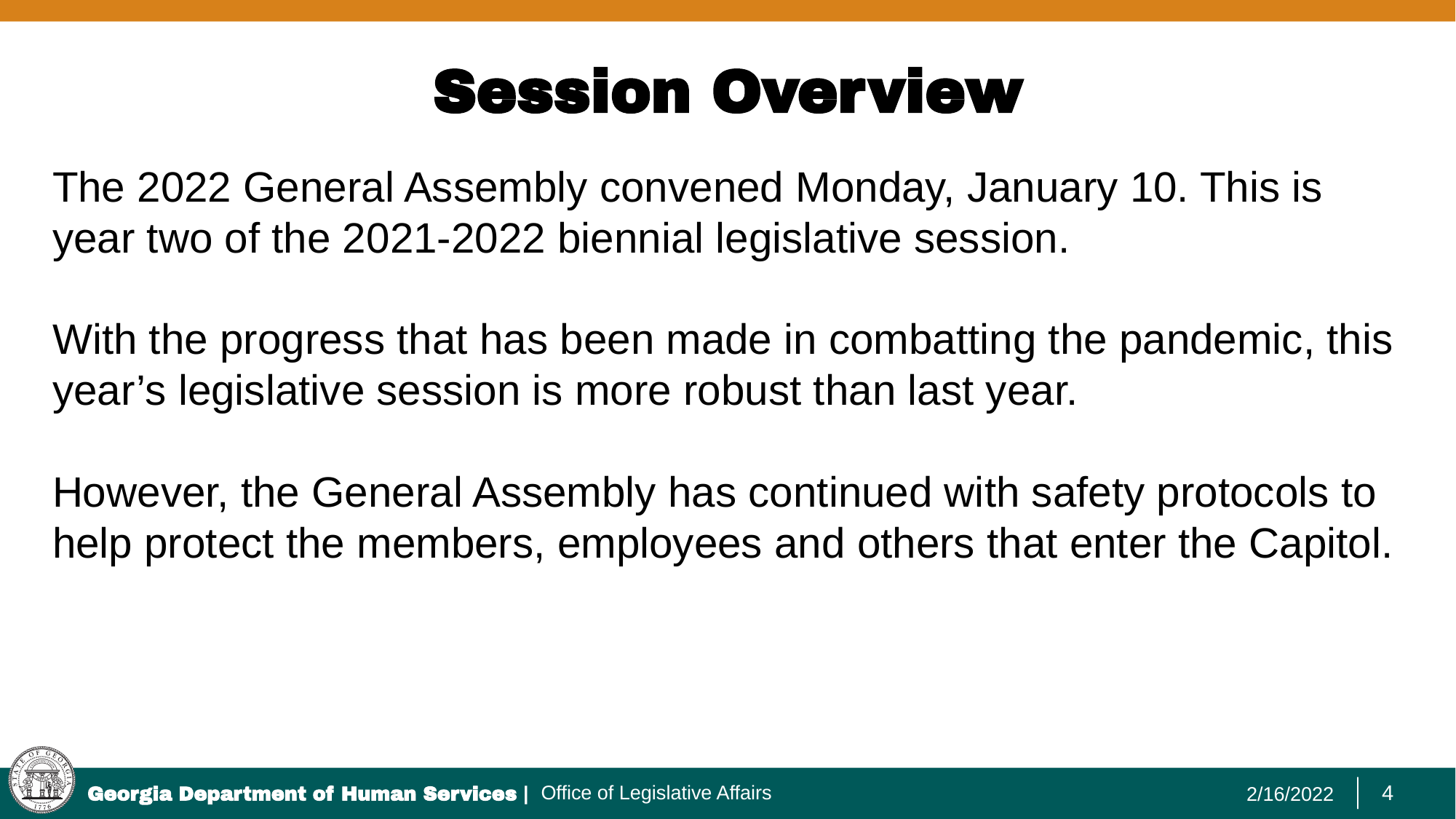

# Session Overview
The 2022 General Assembly convened Monday, January 10. This is year two of the 2021-2022 biennial legislative session.

With the progress that has been made in combatting the pandemic, this year’s legislative session is more robust than last year.

However, the General Assembly has continued with safety protocols to help protect the members, employees and others that enter the Capitol.

2/16/2022
Office of Legislative Affairs